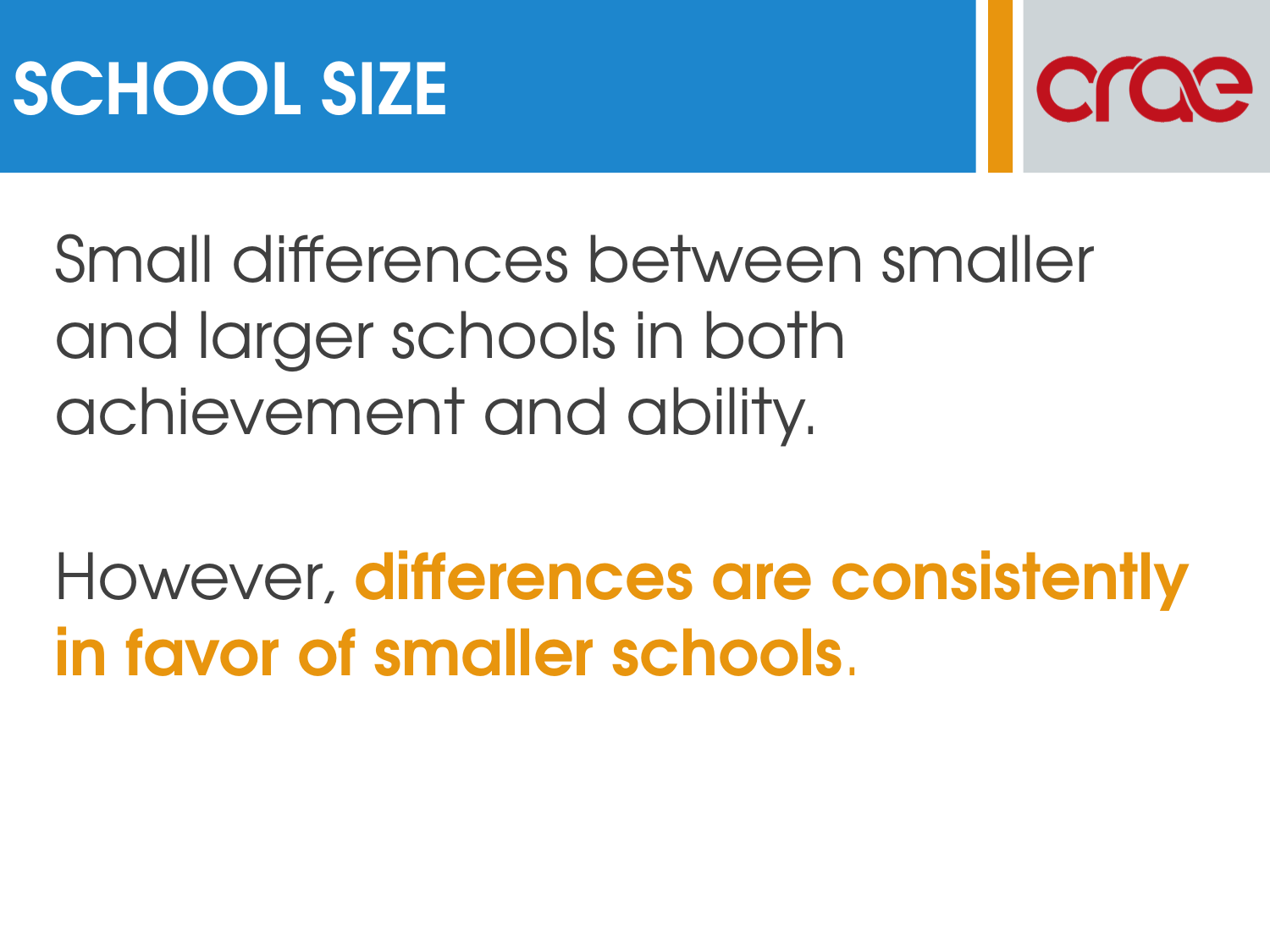

SCHOOL SIZE
Small differences between smaller and larger schools in both achievement and ability.

However, differences are consistently in favor of smaller schools.